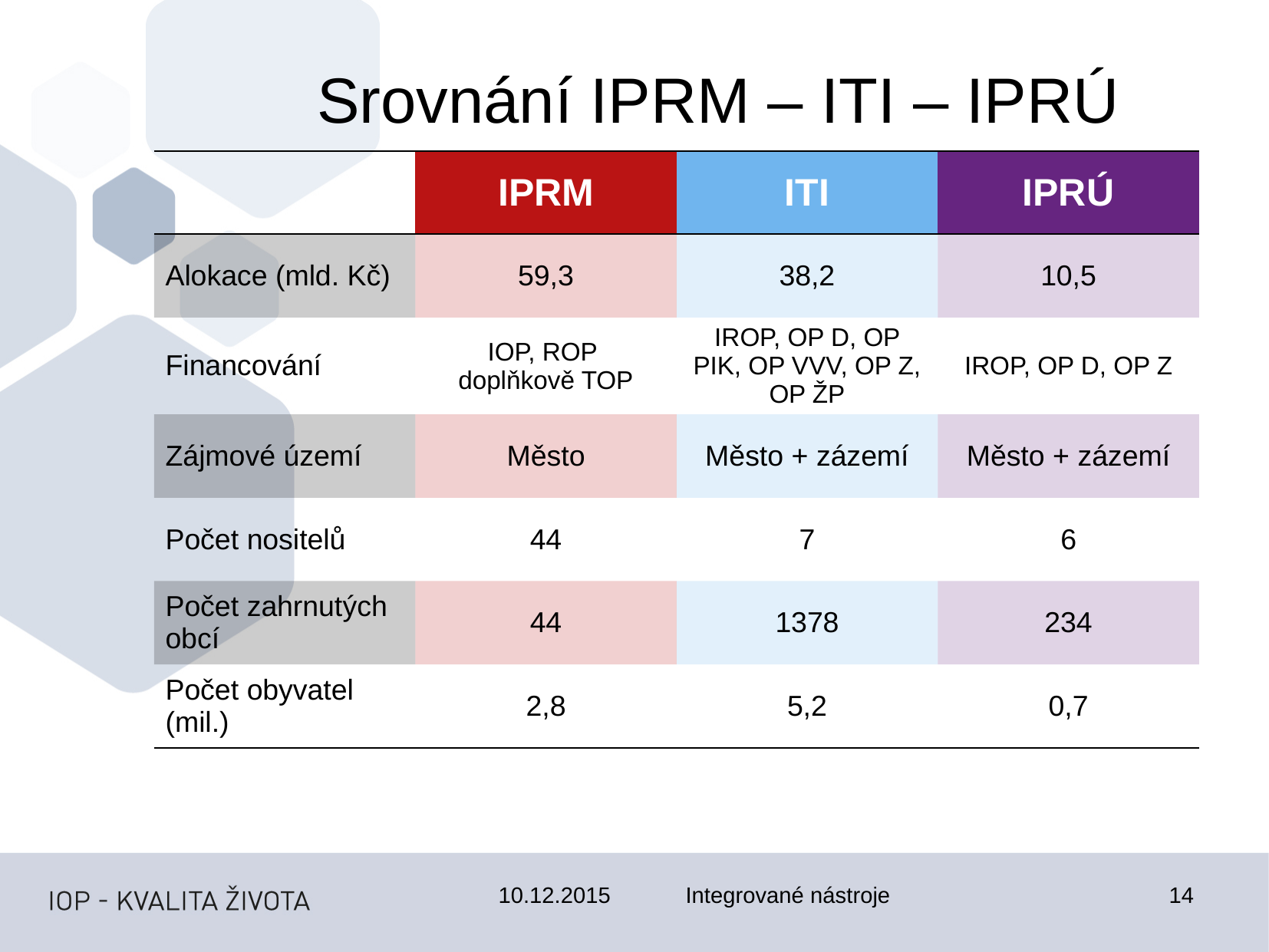

Srovnání IPRM – ITI – IPRÚ
|  | IPRM | ITI | IPRÚ |
| --- | --- | --- | --- |
| Alokace (mld. Kč) | 59,3 | 38,2 | 10,5 |
| Financování | IOP, ROP doplňkově TOP | IROP, OP D, OP PIK, OP VVV, OP Z, OP ŽP | IROP, OP D, OP Z |
| Zájmové území | Město | Město + zázemí | Město + zázemí |
| Počet nositelů | 44 | 7 | 6 |
| Počet zahrnutých obcí | 44 | 1378 | 234 |
| Počet obyvatel (mil.) | 2,8 | 5,2 | 0,7 |
10.12.2015

Integrované nástroje
14